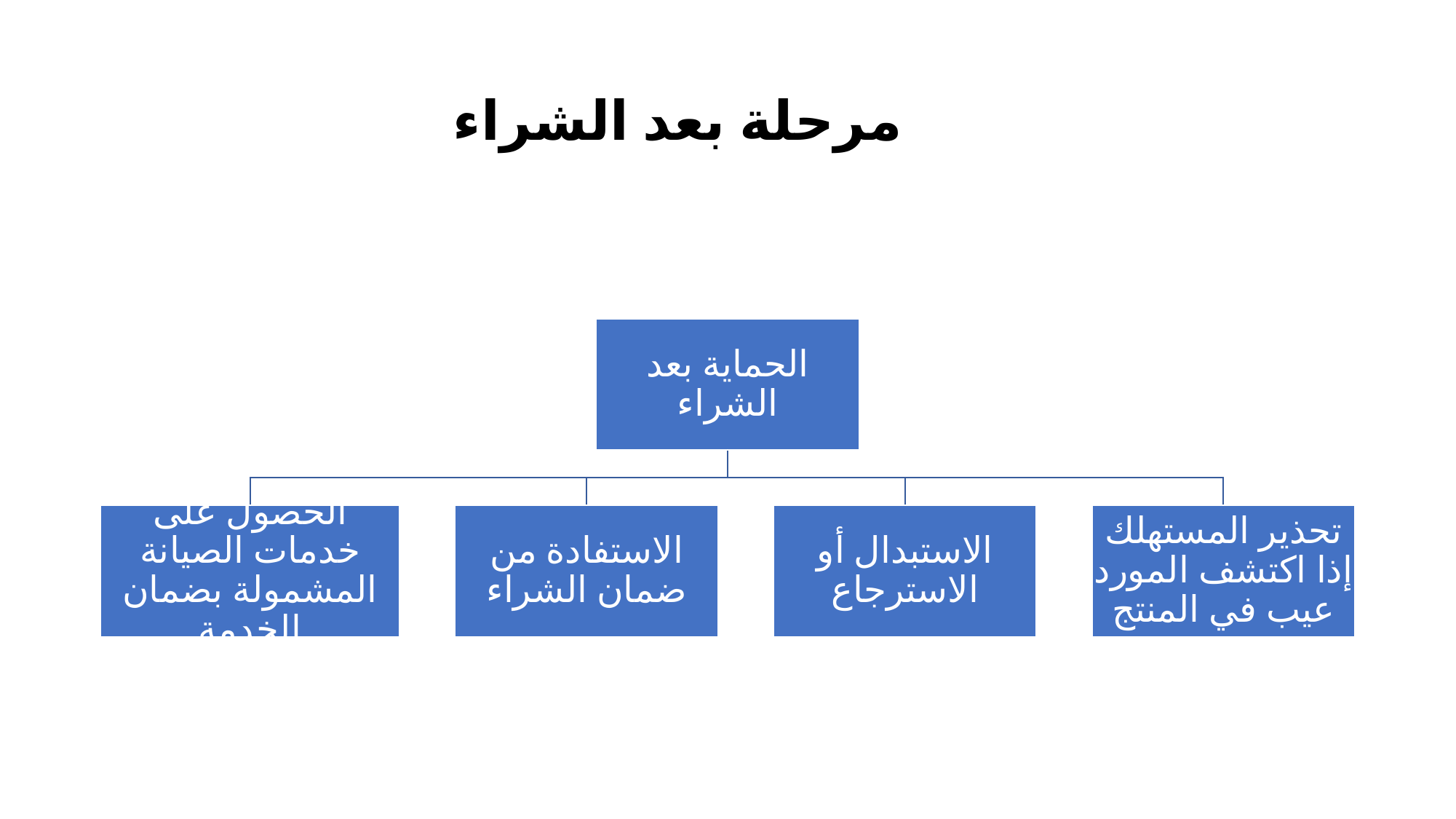

# مرحلة بعد الشراء
الحماية بعد الشراء
الحصول على خدمات الصيانة المشمولة بضمان الخدمة
الاستفادة من ضمان الشراء
الاستبدال أو الاسترجاع
تحذير المستهلك إذا اكتشف المورد عيب في المنتج